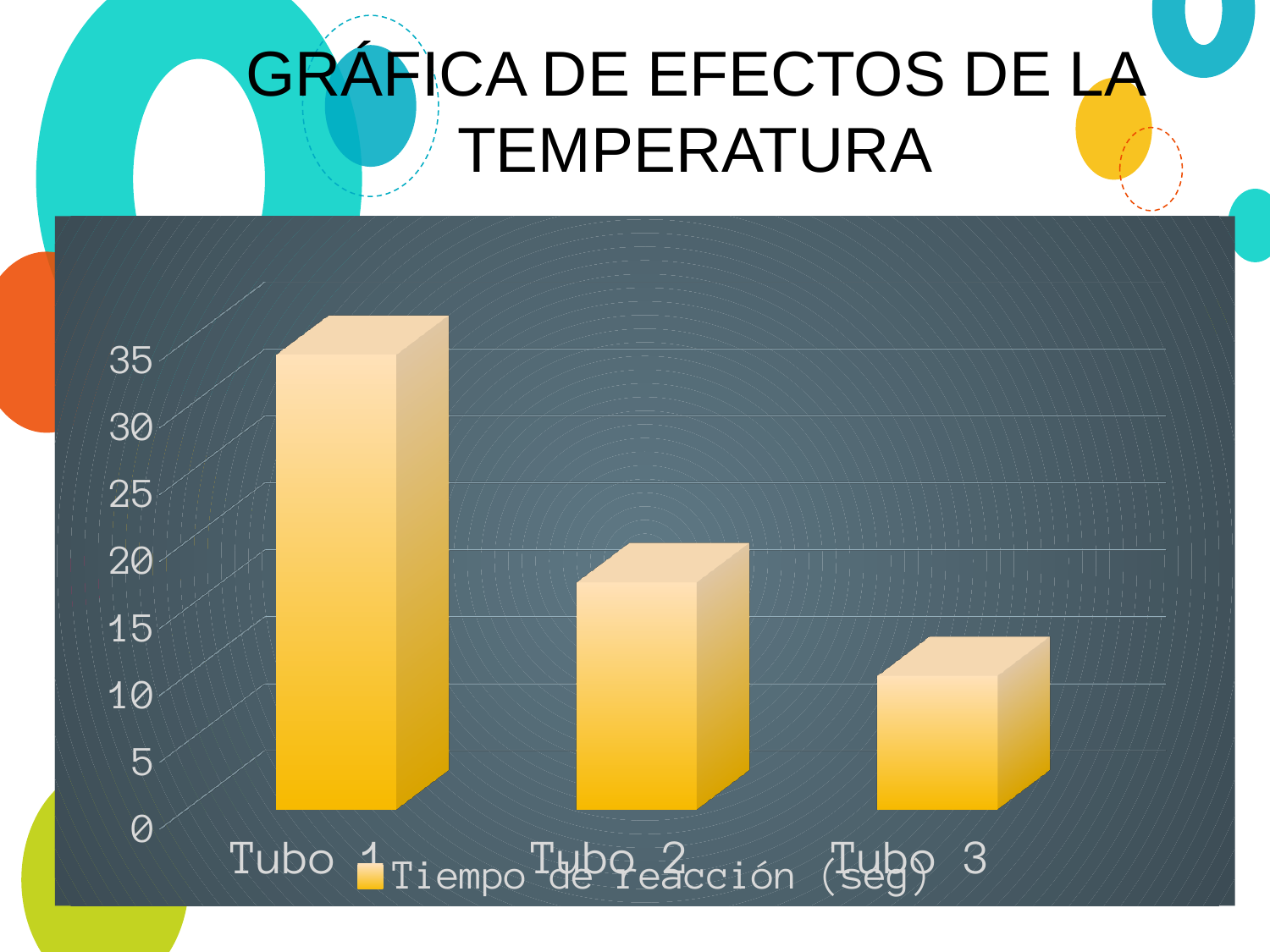

GRÁFICA DE EFECTOS DE LA TEMPERATURA

[unsupported chart]